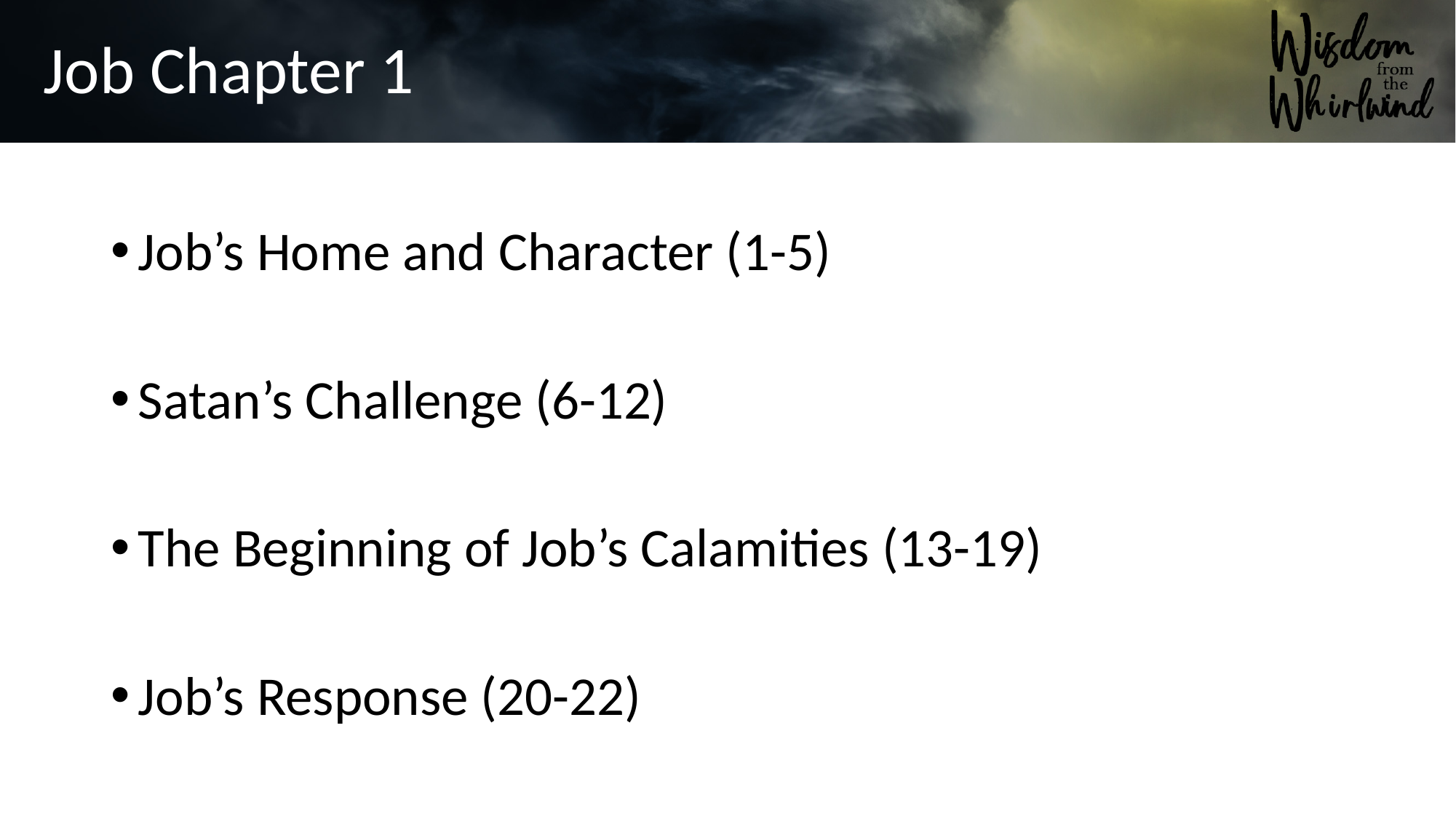

# Job Chapter 1
Job’s Home and Character (1-5)

Satan’s Challenge (6-12)

The Beginning of Job’s Calamities (13-19)

Job’s Response (20-22)